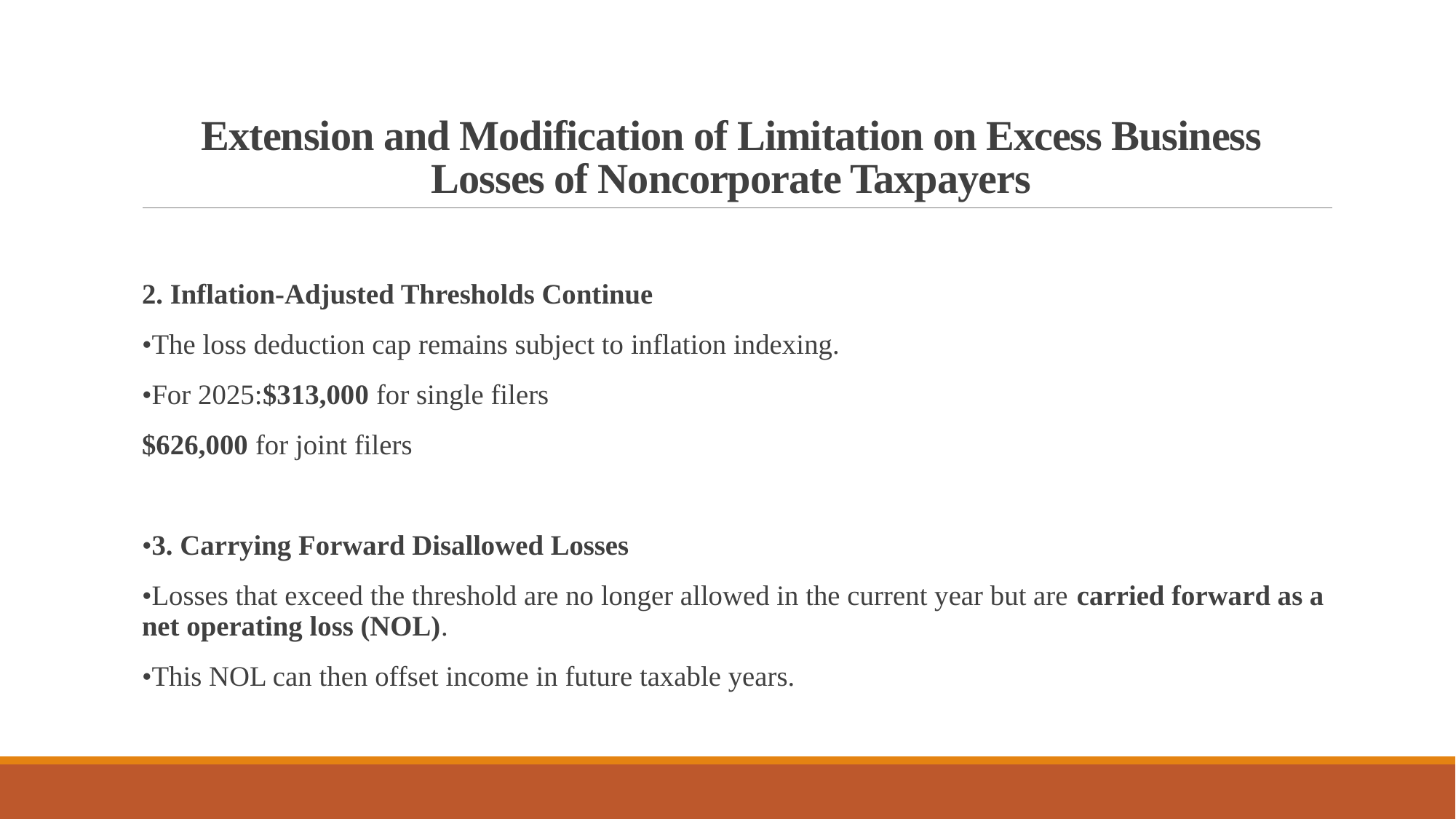

# Extension and Modification of Limitation on Excess Business Losses of Noncorporate Taxpayers

2. Inflation-Adjusted Thresholds Continue
•The loss deduction cap remains subject to inflation indexing.
•For 2025:$313,000 for single filers
$626,000 for joint filers

•3. Carrying Forward Disallowed Losses
•Losses that exceed the threshold are no longer allowed in the current year but are carried forward as a net operating loss (NOL).
•This NOL can then offset income in future taxable years.